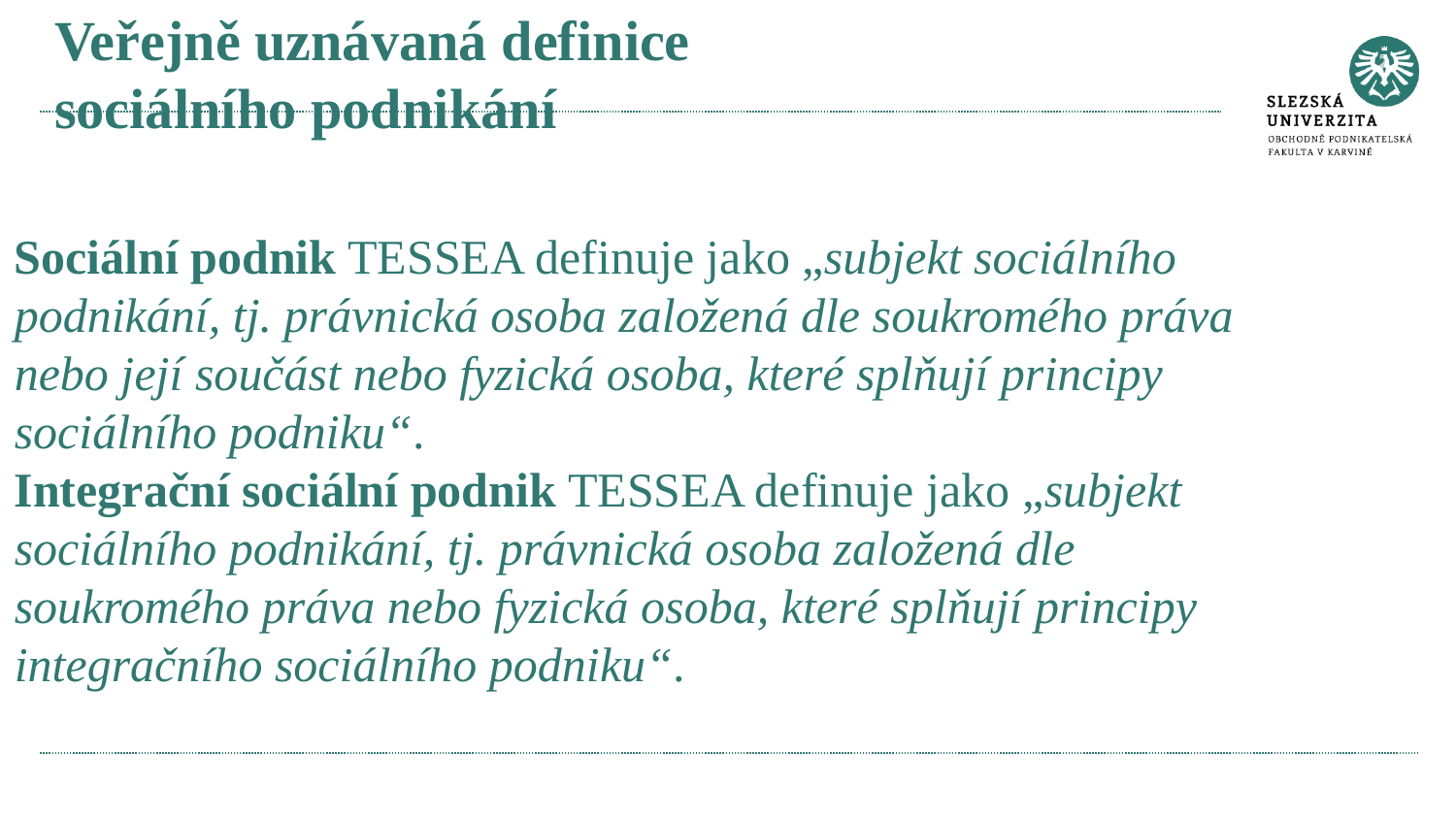

# Veřejně uznávaná definice sociálního podnikání
Sociální podnik TESSEA definuje jako „subjekt sociálního podnikání, tj. právnická osoba založená dle soukromého práva nebo její součást nebo fyzická osoba, které splňují principy sociálního podniku“.
Integrační sociální podnik TESSEA definuje jako „subjekt sociálního podnikání, tj. právnická osoba založená dle soukromého práva nebo fyzická osoba, které splňují principy integračního sociálního podniku“.